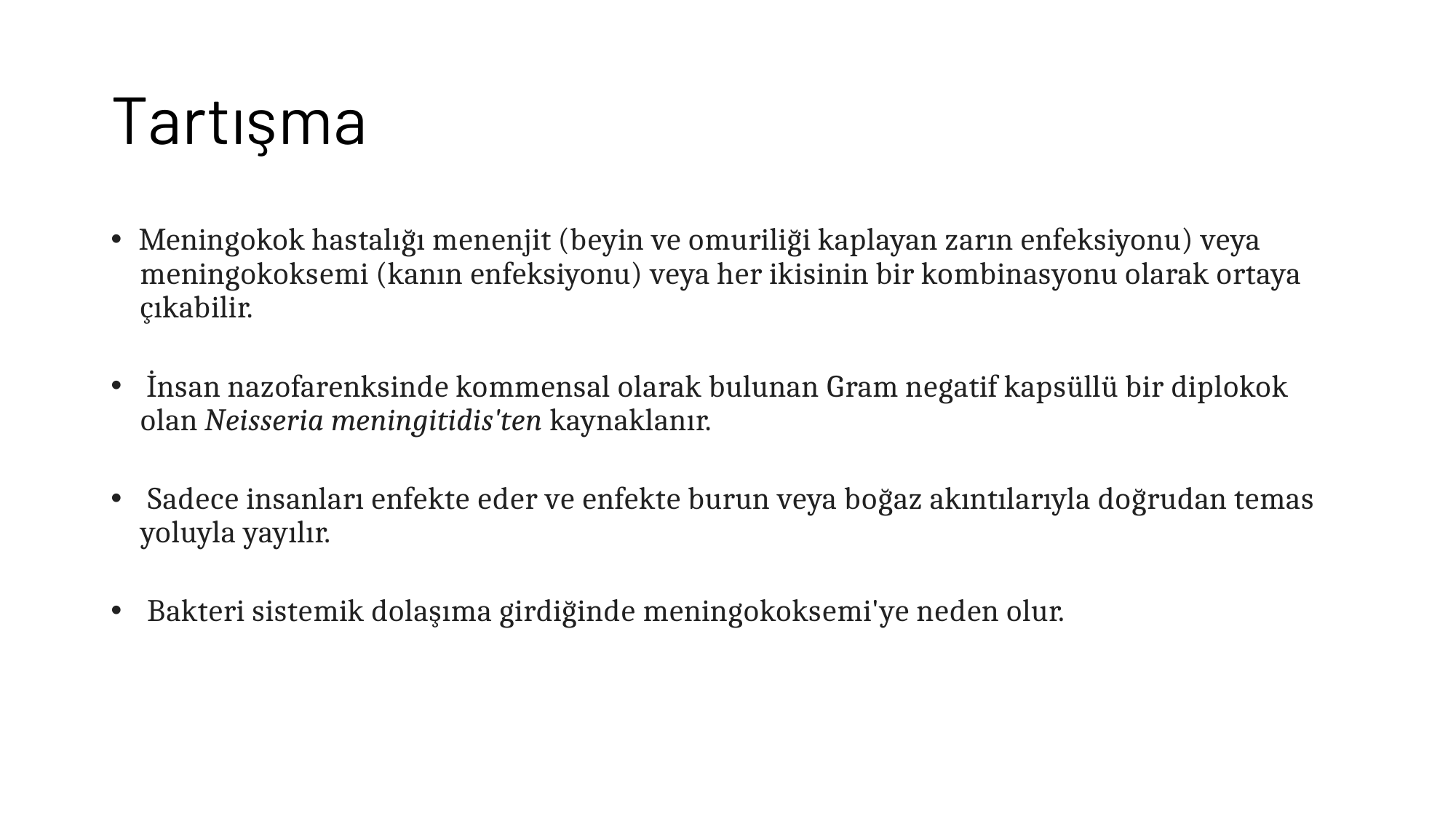

# Tartışma
Meningokok hastalığı menenjit (beyin ve omuriliği kaplayan zarın enfeksiyonu) veya meningokoksemi (kanın enfeksiyonu) veya her ikisinin bir kombinasyonu olarak ortaya çıkabilir.
 İnsan nazofarenksinde kommensal olarak bulunan Gram negatif kapsüllü bir diplokok olan Neisseria meningitidis'ten kaynaklanır.
 Sadece insanları enfekte eder ve enfekte burun veya boğaz akıntılarıyla doğrudan temas yoluyla yayılır.
 Bakteri sistemik dolaşıma girdiğinde meningokoksemi'ye neden olur.